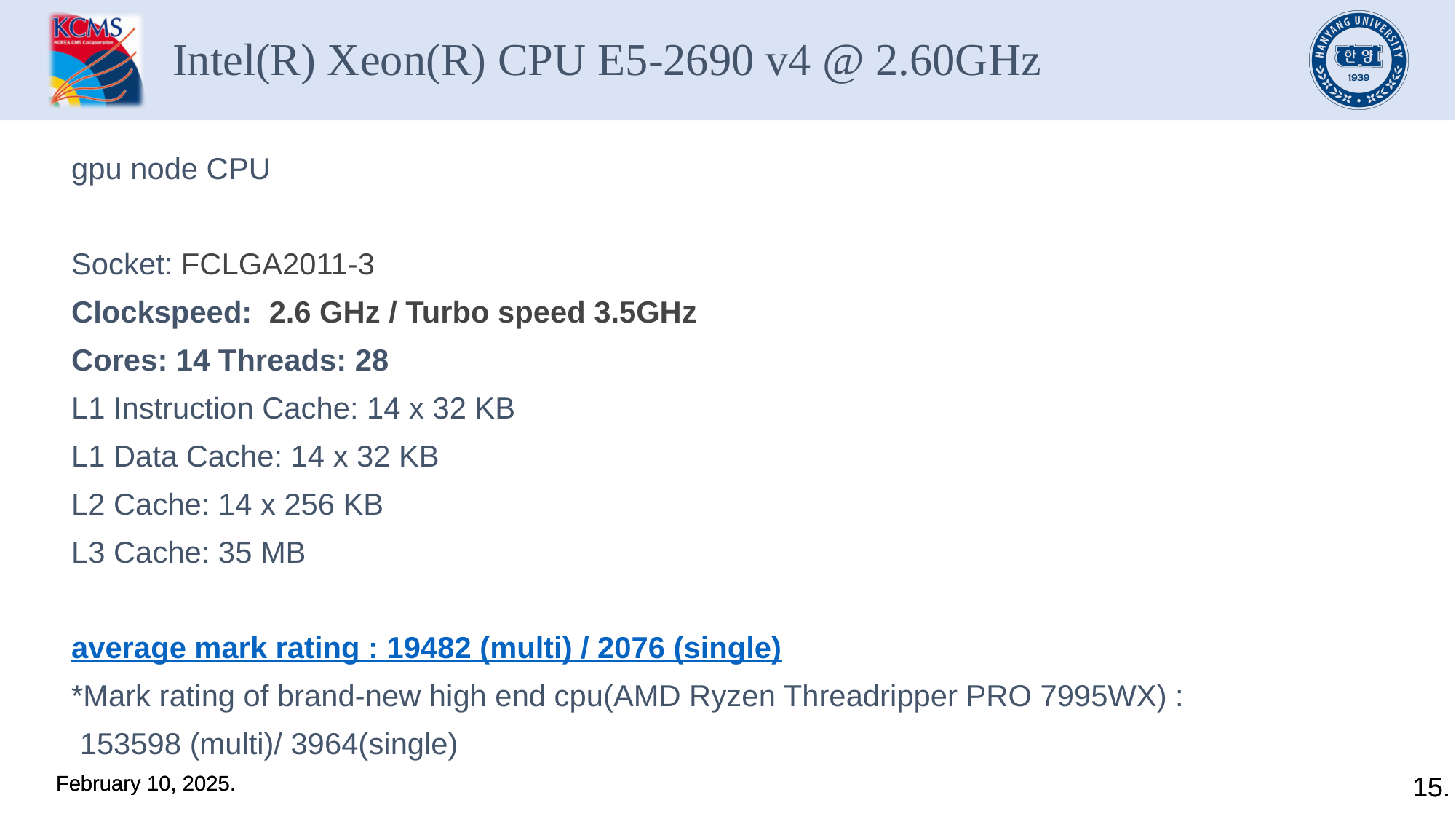

Intel(R) Xeon(R) CPU E5-2690 v4 @ 2.60GHz
gpu node CPU

Socket: FCLGA2011-3
Clockspeed:  2.6 GHz / Turbo speed 3.5GHz
Cores: 14 Threads: 28
L1 Instruction Cache: 14 x 32 KB
L1 Data Cache: 14 x 32 KB
L2 Cache: 14 x 256 KB
L3 Cache: 35 MB

average mark rating : 19482 (multi) / 2076 (single)
*Mark rating of brand-new high end cpu(AMD Ryzen Threadripper PRO 7995WX) :
 153598 (multi)/ 3964(single)